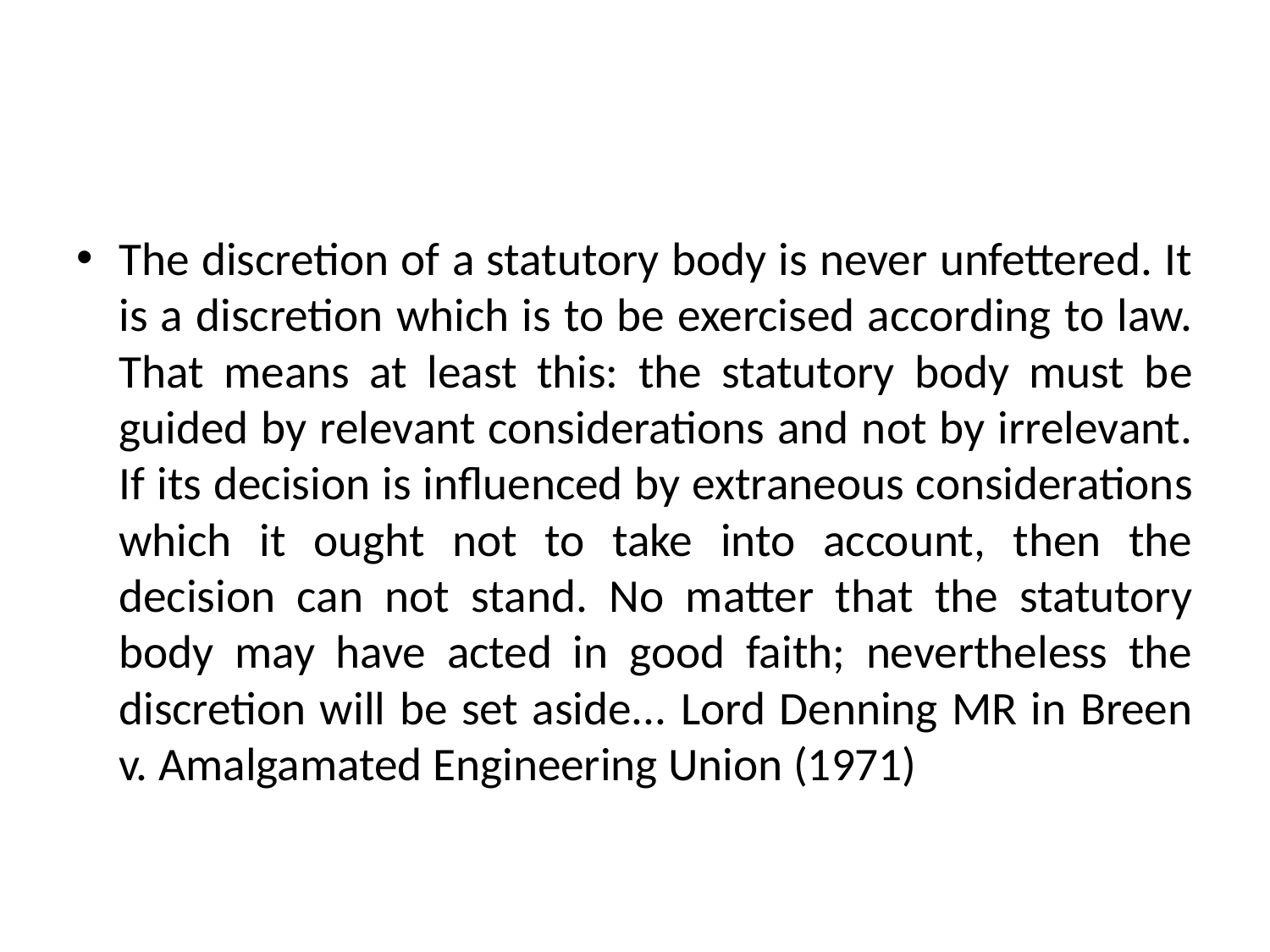

#
The discretion of a statutory body is never unfettered. It is a discretion which is to be exercised according to law. That means at least this: the statutory body must be guided by relevant considerations and not by irrelevant. If its decision is influenced by extraneous considerations which it ought not to take into account, then the decision can not stand. No matter that the statutory body may have acted in good faith; nevertheless the discretion will be set aside... Lord Denning MR in Breen v. Amalgamated Engineering Union (1971)